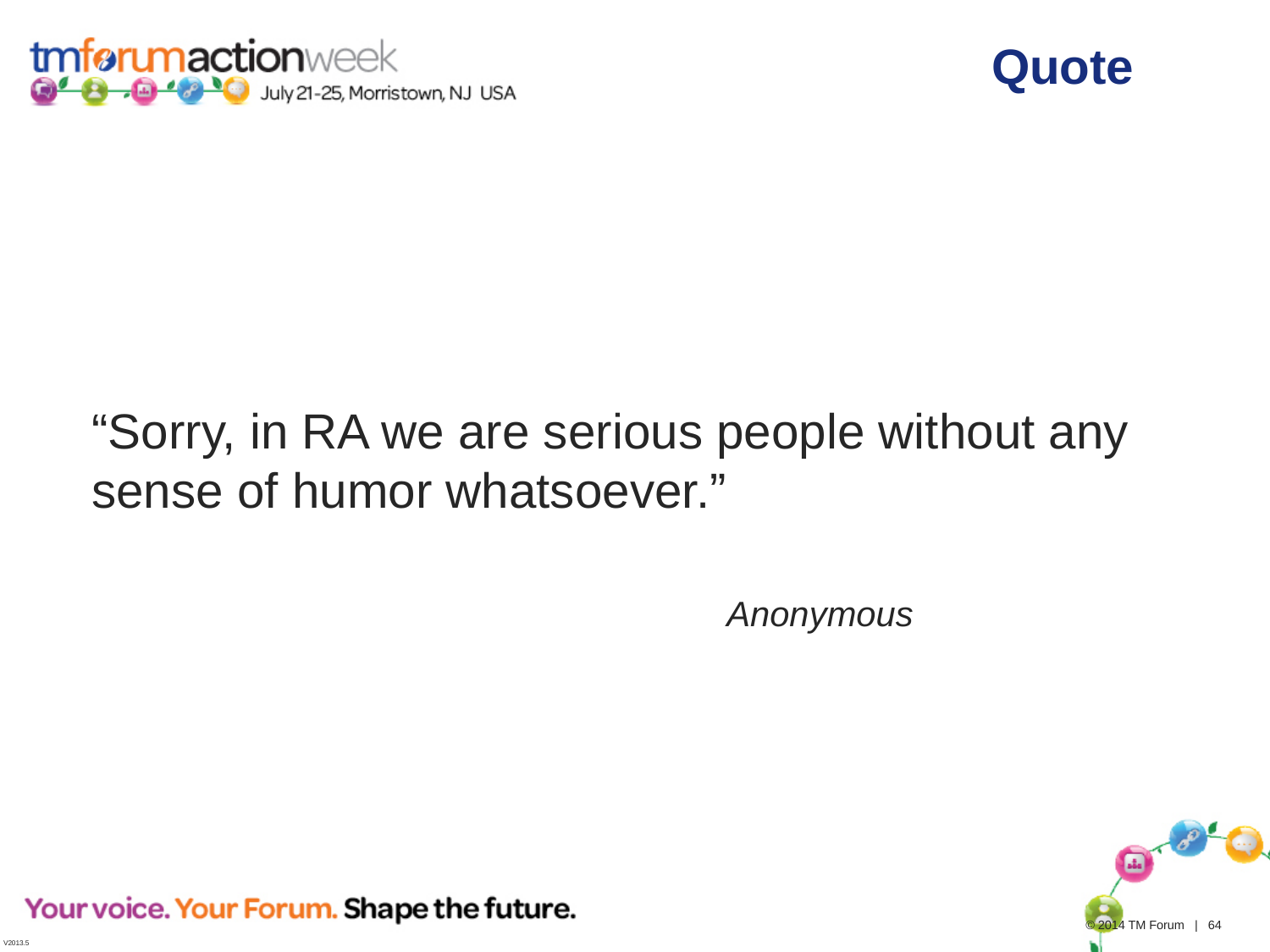

# Quote
“Sorry, in RA we are serious people without any sense of humor whatsoever.”
													Anonymous